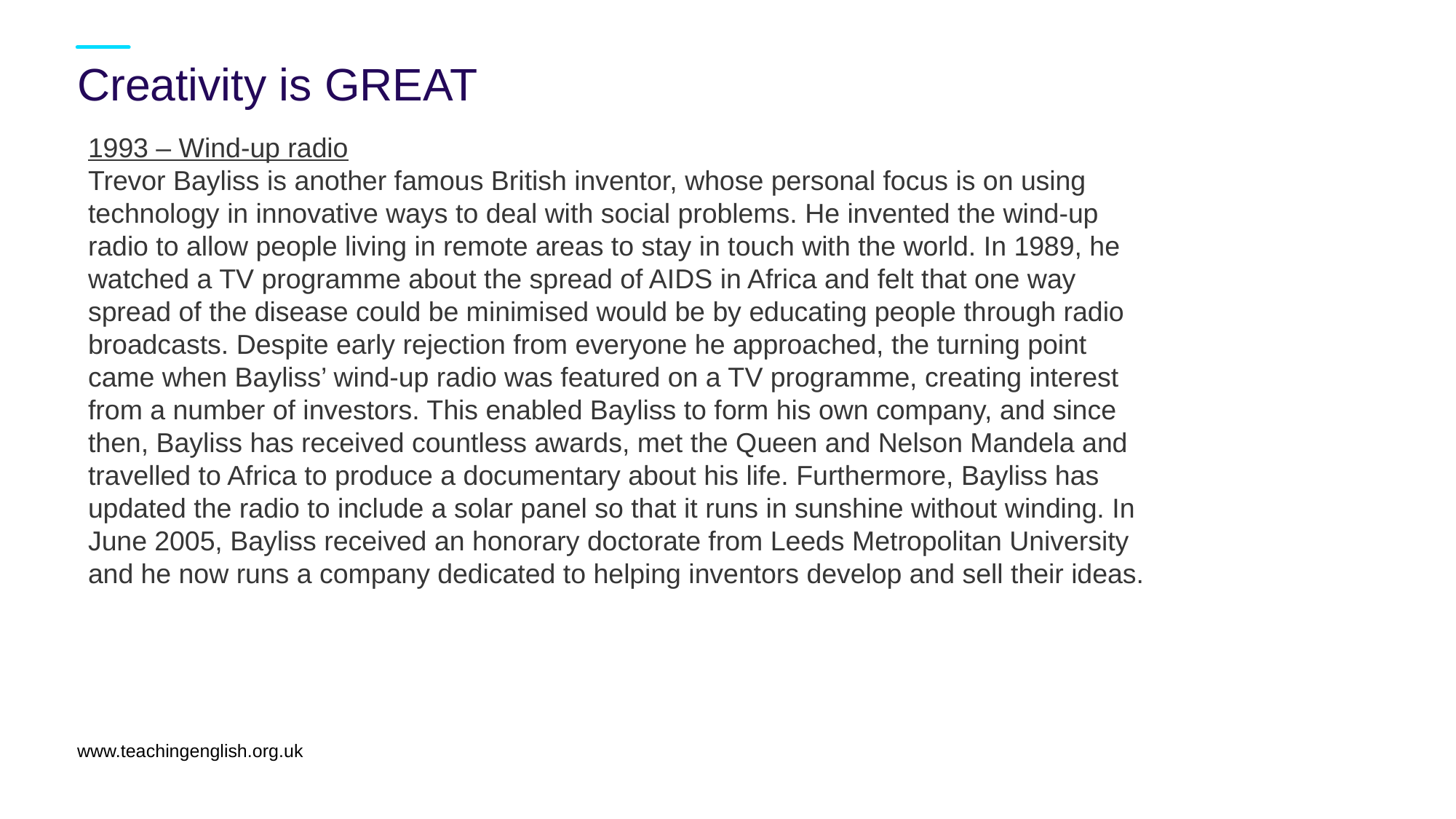

# Creativity is GREAT
1993 – Wind-up radio
Trevor Bayliss is another famous British inventor, whose personal focus is on using technology in innovative ways to deal with social problems. He invented the wind-up radio to allow people living in remote areas to stay in touch with the world. In 1989, he watched a TV programme about the spread of AIDS in Africa and felt that one way spread of the disease could be minimised would be by educating people through radio broadcasts. Despite early rejection from everyone he approached, the turning point came when Bayliss’ wind-up radio was featured on a TV programme, creating interest from a number of investors. This enabled Bayliss to form his own company, and since then, Bayliss has received countless awards, met the Queen and Nelson Mandela and travelled to Africa to produce a documentary about his life. Furthermore, Bayliss has updated the radio to include a solar panel so that it runs in sunshine without winding. In June 2005, Bayliss received an honorary doctorate from Leeds Metropolitan University and he now runs a company dedicated to helping inventors develop and sell their ideas.

www.teachingenglish.org.uk